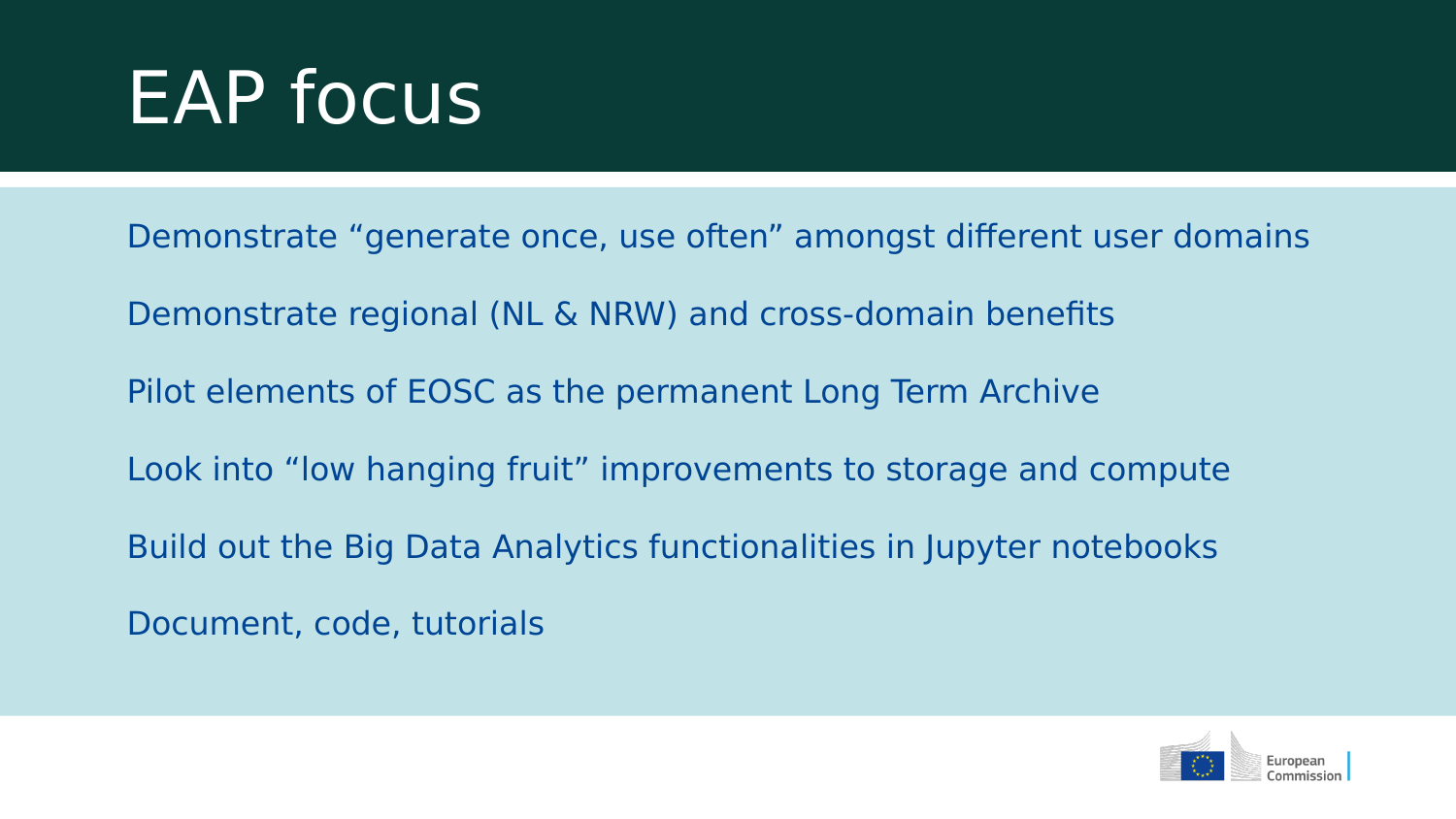

EAP focus
Demonstrate “generate once, use often” amongst different user domains

Demonstrate regional (NL & NRW) and cross-domain benefits

Pilot elements of EOSC as the permanent Long Term Archive

Look into “low hanging fruit” improvements to storage and compute

Build out the Big Data Analytics functionalities in Jupyter notebooks

Document, code, tutorials